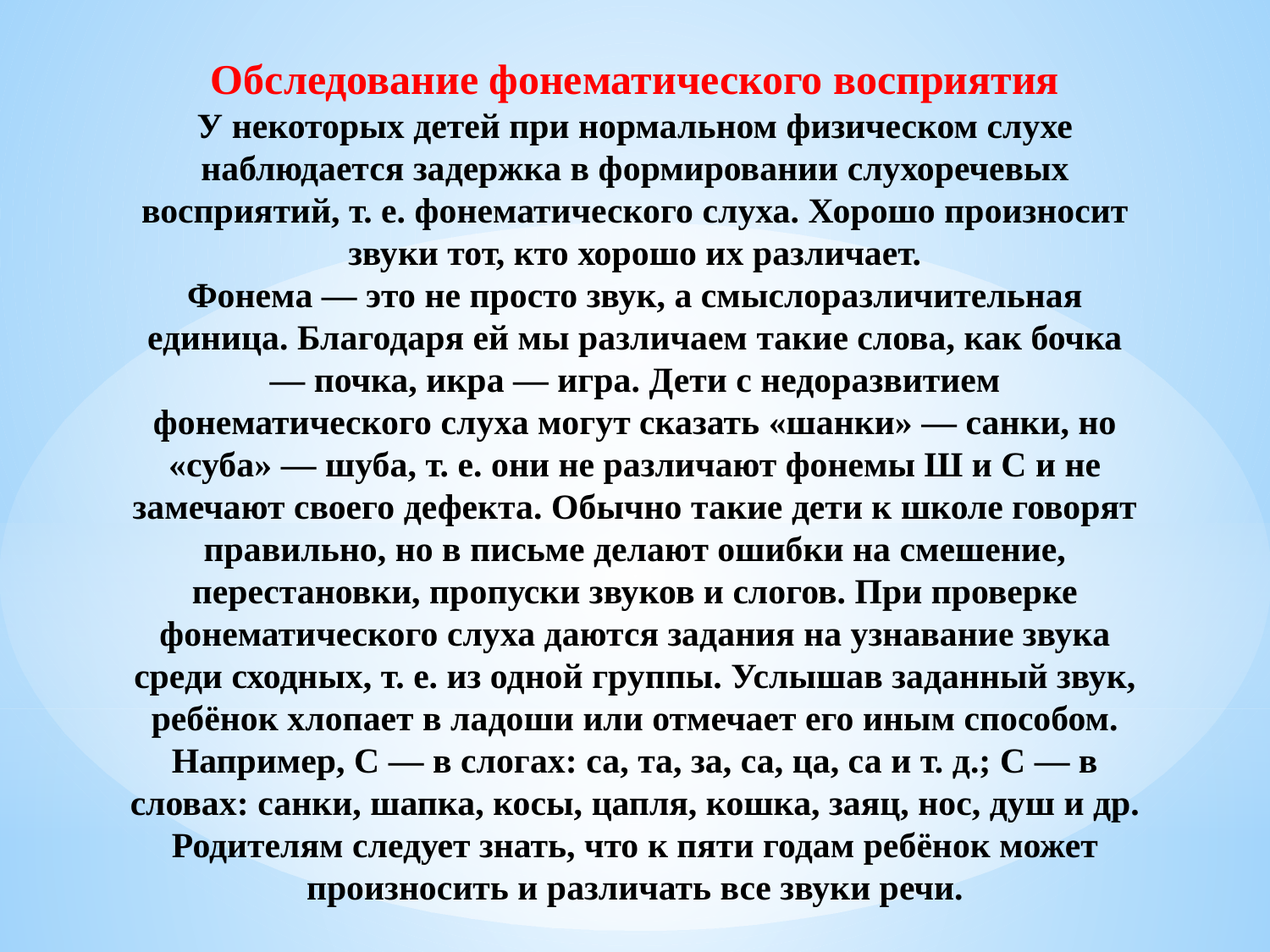

Обследование фонематического восприятия
У некоторых детей при нормальном физическом слухе наблюдается задержка в формировании слухоречевых восприятий, т. е. фонематического слуха. Хорошо произносит звуки тот, кто хорошо их различает.
Фонема — это не просто звук, а смыслоразличительная единица. Благодаря ей мы различаем такие слова, как бочка — почка, икра — игра. Дети с недоразвитием фонематического слуха могут сказать «шанки» — санки, но «суба» — шуба, т. е. они не различают фонемы Ш и С и не замечают своего дефекта. Обычно такие дети к школе говорят правильно, но в письме делают ошибки на смешение, перестановки, пропуски звуков и слогов. При проверке фонематического слуха даются задания на узнавание звука среди сходных, т. е. из одной группы. Услышав заданный звук, ребёнок хлопает в ладоши или отмечает его иным способом. Например, С — в слогах: са, та, за, са, ца, са и т. д.; С — в словах: санки, шапка, косы, цапля, кошка, заяц, нос, душ и др.
Родителям следует знать, что к пяти годам ребёнок может произносить и различать все звуки речи.